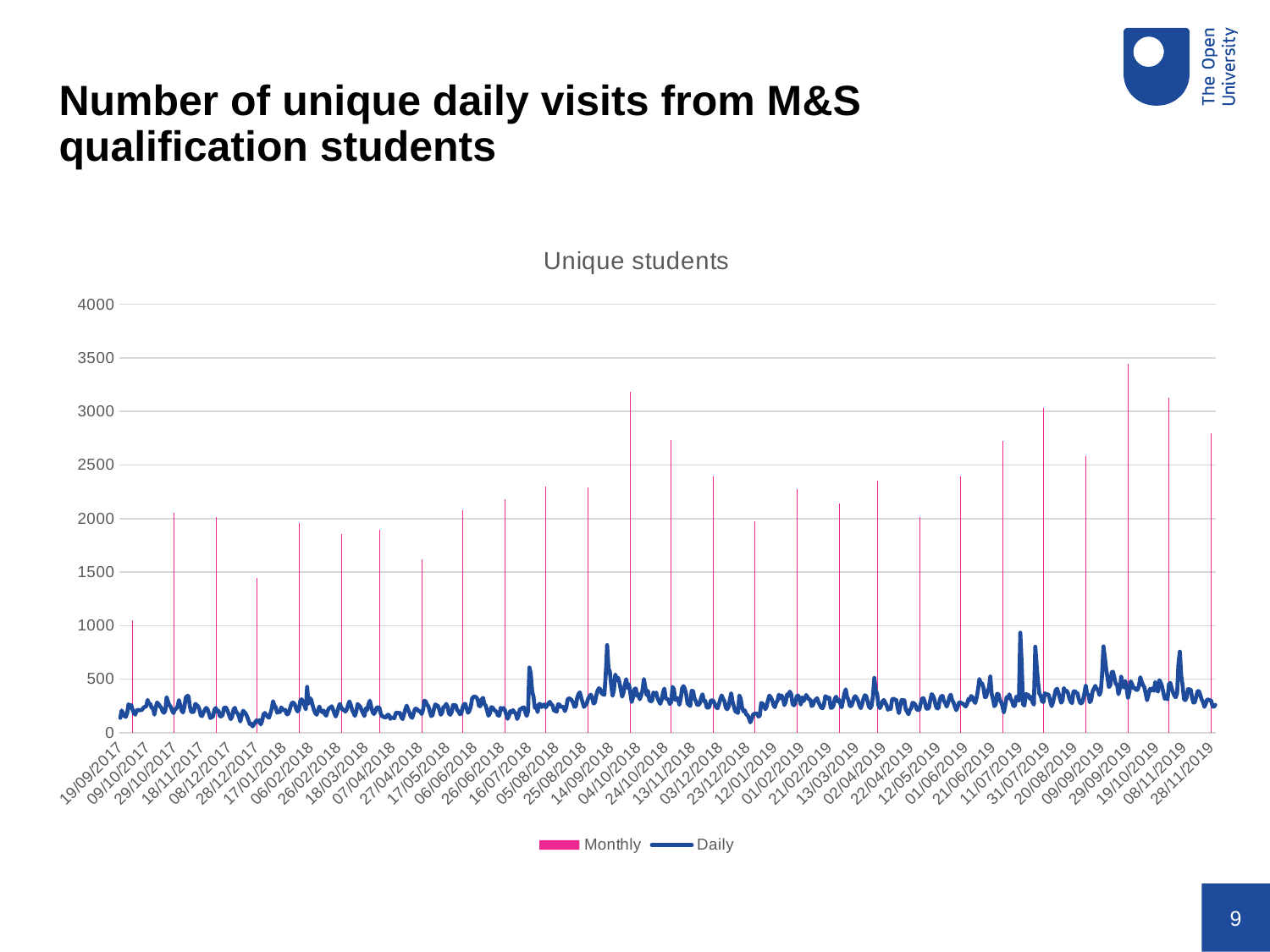

Number of unique daily visits from M&S qualification students

### Chart: Unique students

| Category | Monthly | Daily |
|---|---|---|
| 42997 | None | 139.0 |
| 42998 | None | 208.0 |
| 42999 | None | 183.0 |
| 43000 | None | 155.0 |
| 43001 | None | 148.0 |
| 43002 | None | 182.0 |
| 43003 | None | 267.0 |
| 43004 | None | 232.0 |
| 43005 | None | 259.0 |
| 43006 | 1053.0 | 214.0 |
| 43007 | None | 182.0 |
| 43008 | None | 169.0 |
| 43009 | None | 210.0 |
| 43010 | None | 213.0 |
| 43011 | None | 209.0 |
| 43012 | None | 211.0 |
| 43013 | None | 215.0 |
| 43014 | None | 234.0 |
| 43015 | None | 243.0 |
| 43016 | None | 244.0 |
| 43017 | None | 306.0 |
| 43018 | None | 271.0 |
| 43019 | None | 272.0 |
| 43020 | None | 231.0 |
| 43021 | None | 230.0 |
| 43022 | None | 169.0 |
| 43023 | None | 237.0 |
| 43024 | None | 282.0 |
| 43025 | None | 269.0 |
| 43026 | None | 248.0 |
| 43027 | None | 234.0 |
| 43028 | None | 199.0 |
| 43029 | None | 186.0 |
| 43030 | None | 206.0 |
| 43031 | None | 332.0 |
| 43032 | None | 289.0 |
| 43033 | None | 257.0 |
| 43034 | None | 242.0 |
| 43035 | None | 209.0 |
| 43036 | 2052.0 | 183.0 |
| 43037 | None | 219.0 |
| 43038 | None | 223.0 |
| 43039 | None | 248.0 |
| 43040 | None | 304.0 |
| 43041 | None | 260.0 |
| 43042 | None | 206.0 |
| 43043 | None | 189.0 |
| 43044 | None | 240.0 |
| 43045 | None | 327.0 |
| 43046 | None | 345.0 |
| 43047 | None | 342.0 |
| 43048 | None | 246.0 |
| 43049 | None | 198.0 |
| 43050 | None | 191.0 |
| 43051 | None | 201.0 |
| 43052 | None | 270.0 |
| 43053 | None | 258.0 |
| 43054 | None | 247.0 |
| 43055 | None | 218.0 |
| 43056 | None | 160.0 |
| 43057 | None | 156.0 |
| 43058 | None | 189.0 |
| 43059 | None | 215.0 |
| 43060 | None | 232.0 |
| 43061 | None | 218.0 |
| 43062 | None | 180.0 |
| 43063 | None | 137.0 |
| 43064 | None | 144.0 |
| 43065 | None | 153.0 |
| 43066 | None | 214.0 |
| 43067 | 2014.0 | 231.0 |
| 43068 | None | 199.0 |
| 43069 | None | 206.0 |
| 43070 | None | 154.0 |
| 43071 | None | 153.0 |
| 43072 | None | 164.0 |
| 43073 | None | 230.0 |
| 43074 | None | 238.0 |
| 43075 | None | 225.0 |
| 43076 | None | 192.0 |
| 43077 | None | 157.0 |
| 43078 | None | 127.0 |
| 43079 | None | 151.0 |
| 43080 | None | 217.0 |
| 43081 | None | 233.0 |
| 43082 | None | 192.0 |
| 43083 | None | 182.0 |
| 43084 | None | 151.0 |
| 43085 | None | 105.0 |
| 43086 | None | 156.0 |
| 43087 | None | 206.0 |
| 43088 | None | 193.0 |
| 43089 | None | 178.0 |
| 43090 | None | 150.0 |
| 43091 | None | 115.0 |
| 43092 | None | 80.0 |
| 43093 | None | 86.0 |
| 43094 | None | 59.0 |
| 43095 | None | 77.0 |
| 43096 | None | 100.0 |
| 43097 | 1446.0 | 116.0 |
| 43098 | None | 102.0 |
| 43099 | None | 118.0 |
| 43100 | None | 77.0 |
| 43101 | None | 110.0 |
| 43102 | None | 172.0 |
| 43103 | None | 185.0 |
| 43104 | None | 167.0 |
| 43105 | None | 149.0 |
| 43106 | None | 140.0 |
| 43107 | None | 177.0 |
| 43108 | None | 223.0 |
| 43109 | None | 294.0 |
| 43110 | None | 256.0 |
| 43111 | None | 238.0 |
| 43112 | None | 187.0 |
| 43113 | None | 197.0 |
| 43114 | None | 192.0 |
| 43115 | None | 237.0 |
| 43116 | None | 219.0 |
| 43117 | None | 208.0 |
| 43118 | None | 214.0 |
| 43119 | None | 173.0 |
| 43120 | None | 173.0 |
| 43121 | None | 204.0 |
| 43122 | None | 249.0 |
| 43123 | None | 282.0 |
| 43124 | None | 280.0 |
| 43125 | None | 263.0 |
| 43126 | None | 223.0 |
| 43127 | None | 199.0 |
| 43128 | 1958.0 | 216.0 |
| 43129 | None | 298.0 |
| 43130 | None | 313.0 |
| 43131 | None | 279.0 |
| 43132 | None | 257.0 |
| 43133 | None | 219.0 |
| 43134 | None | 428.0 |
| 43135 | None | 271.0 |
| 43136 | None | 324.0 |
| 43137 | None | 309.0 |
| 43138 | None | 258.0 |
| 43139 | None | 213.0 |
| 43140 | None | 183.0 |
| 43141 | None | 168.0 |
| 43142 | None | 209.0 |
| 43143 | None | 245.0 |
| 43144 | None | 206.0 |
| 43145 | None | 192.0 |
| 43146 | None | 208.0 |
| 43147 | None | 174.0 |
| 43148 | None | 159.0 |
| 43149 | None | 203.0 |
| 43150 | None | 227.0 |
| 43151 | None | 236.0 |
| 43152 | None | 247.0 |
| 43153 | None | 218.0 |
| 43154 | None | 179.0 |
| 43155 | None | 152.0 |
| 43156 | None | 190.0 |
| 43157 | None | 237.0 |
| 43158 | None | 269.0 |
| 43159 | 1857.0 | 237.0 |
| 43160 | None | 215.0 |
| 43161 | None | 214.0 |
| 43162 | None | 197.0 |
| 43163 | None | 216.0 |
| 43164 | None | 258.0 |
| 43165 | None | 293.0 |
| 43166 | None | 261.0 |
| 43167 | None | 211.0 |
| 43168 | None | 187.0 |
| 43169 | None | 157.0 |
| 43170 | None | 193.0 |
| 43171 | None | 268.0 |
| 43172 | None | 254.0 |
| 43173 | None | 243.0 |
| 43174 | None | 208.0 |
| 43175 | None | 183.0 |
| 43176 | None | 156.0 |
| 43177 | None | 227.0 |
| 43178 | None | 211.0 |
| 43179 | None | 266.0 |
| 43180 | None | 299.0 |
| 43181 | None | 242.0 |
| 43182 | None | 192.0 |
| 43183 | None | 175.0 |
| 43184 | None | 197.0 |
| 43185 | None | 236.0 |
| 43186 | None | 236.0 |
| 43187 | 1898.0 | 234.0 |
| 43188 | None | 180.0 |
| 43189 | None | 153.0 |
| 43190 | None | 151.0 |
| 43191 | None | 142.0 |
| 43192 | None | 146.0 |
| 43193 | None | 169.0 |
| 43194 | None | 166.0 |
| 43195 | None | 130.0 |
| 43196 | None | 141.0 |
| 43197 | None | 142.0 |
| 43198 | None | 136.0 |
| 43199 | None | 183.0 |
| 43200 | None | 190.0 |
| 43201 | None | 178.0 |
| 43202 | None | 186.0 |
| 43203 | None | 146.0 |
| 43204 | None | 127.0 |
| 43205 | None | 170.0 |
| 43206 | None | 218.0 |
| 43207 | None | 253.0 |
| 43208 | None | 218.0 |
| 43209 | None | 189.0 |
| 43210 | None | 151.0 |
| 43211 | None | 139.0 |
| 43212 | None | 175.0 |
| 43213 | None | 221.0 |
| 43214 | None | 225.0 |
| 43215 | None | 215.0 |
| 43216 | None | 199.0 |
| 43217 | None | 202.0 |
| 43218 | 1618.0 | 174.0 |
| 43219 | None | 214.0 |
| 43220 | None | 300.0 |
| 43221 | None | 291.0 |
| 43222 | None | 261.0 |
| 43223 | None | 245.0 |
| 43224 | None | 196.0 |
| 43225 | None | 155.0 |
| 43226 | None | 165.0 |
| 43227 | None | 222.0 |
| 43228 | None | 265.0 |
| 43229 | None | 255.0 |
| 43230 | None | 249.0 |
| 43231 | None | 213.0 |
| 43232 | None | 168.0 |
| 43233 | None | 187.0 |
| 43234 | None | 240.0 |
| 43235 | None | 246.0 |
| 43236 | None | 269.0 |
| 43237 | None | 243.0 |
| 43238 | None | 179.0 |
| 43239 | None | 168.0 |
| 43240 | None | 193.0 |
| 43241 | None | 259.0 |
| 43242 | None | 257.0 |
| 43243 | None | 258.0 |
| 43244 | None | 210.0 |
| 43245 | None | 201.0 |
| 43246 | None | 173.0 |
| 43247 | None | 180.0 |
| 43248 | 2080.0 | 236.0 |
| 43249 | None | 266.0 |
| 43250 | None | 269.0 |
| 43251 | None | 222.0 |
| 43252 | None | 187.0 |
| 43253 | None | 204.0 |
| 43254 | None | 243.0 |
| 43255 | None | 321.0 |
| 43256 | None | 335.0 |
| 43257 | None | 338.0 |
| 43258 | None | 330.0 |
| 43259 | None | 313.0 |
| 43260 | None | 252.0 |
| 43261 | None | 247.0 |
| 43262 | None | 311.0 |
| 43263 | None | 326.0 |
| 43264 | None | 268.0 |
| 43265 | None | 252.0 |
| 43266 | None | 204.0 |
| 43267 | None | 159.0 |
| 43268 | None | 180.0 |
| 43269 | None | 238.0 |
| 43270 | None | 236.0 |
| 43271 | None | 215.0 |
| 43272 | None | 205.0 |
| 43273 | None | 192.0 |
| 43274 | None | 159.0 |
| 43275 | None | 161.0 |
| 43276 | None | 233.0 |
| 43277 | None | 217.0 |
| 43278 | None | 231.0 |
| 43279 | 2182.0 | 212.0 |
| 43280 | None | 168.0 |
| 43281 | None | 130.0 |
| 43282 | None | 157.0 |
| 43283 | None | 203.0 |
| 43284 | None | 189.0 |
| 43285 | None | 211.0 |
| 43286 | None | 191.0 |
| 43287 | None | 179.0 |
| 43288 | None | 128.0 |
| 43289 | None | 158.0 |
| 43290 | None | 221.0 |
| 43291 | None | 223.0 |
| 43292 | None | 235.0 |
| 43293 | None | 237.0 |
| 43294 | None | 190.0 |
| 43295 | None | 157.0 |
| 43296 | None | 197.0 |
| 43297 | None | 609.0 |
| 43298 | None | 554.0 |
| 43299 | None | 389.0 |
| 43300 | None | 337.0 |
| 43301 | None | 233.0 |
| 43302 | None | 249.0 |
| 43303 | None | 193.0 |
| 43304 | None | 267.0 |
| 43305 | None | 270.0 |
| 43306 | None | 240.0 |
| 43307 | None | 258.0 |
| 43308 | None | 263.0 |
| 43309 | 2296.0 | 236.0 |
| 43310 | None | 256.0 |
| 43311 | None | 274.0 |
| 43312 | None | 289.0 |
| 43313 | None | 263.0 |
| 43314 | None | 256.0 |
| 43315 | None | 206.0 |
| 43316 | None | 205.0 |
| 43317 | None | 196.0 |
| 43318 | None | 265.0 |
| 43319 | None | 263.0 |
| 43320 | None | 241.0 |
| 43321 | None | 242.0 |
| 43322 | None | 242.0 |
| 43323 | None | 202.0 |
| 43324 | None | 234.0 |
| 43325 | None | 310.0 |
| 43326 | None | 322.0 |
| 43327 | None | 315.0 |
| 43328 | None | 304.0 |
| 43329 | None | 280.0 |
| 43330 | None | 242.0 |
| 43331 | None | 246.0 |
| 43332 | None | 325.0 |
| 43333 | None | 362.0 |
| 43334 | None | 377.0 |
| 43335 | None | 325.0 |
| 43336 | None | 284.0 |
| 43337 | None | 241.0 |
| 43338 | None | 258.0 |
| 43339 | None | 271.0 |
| 43340 | 2288.0 | 316.0 |
| 43341 | None | 340.0 |
| 43342 | None | 356.0 |
| 43343 | None | 327.0 |
| 43344 | None | 273.0 |
| 43345 | None | 280.0 |
| 43346 | None | 348.0 |
| 43347 | None | 393.0 |
| 43348 | None | 415.0 |
| 43349 | None | 405.0 |
| 43350 | None | 367.0 |
| 43351 | None | 359.0 |
| 43352 | None | 354.0 |
| 43353 | None | 554.0 |
| 43354 | None | 818.0 |
| 43355 | None | 600.0 |
| 43356 | None | 569.0 |
| 43357 | None | 443.0 |
| 43358 | None | 345.0 |
| 43359 | None | 400.0 |
| 43360 | None | 544.0 |
| 43361 | None | 491.0 |
| 43362 | None | 514.0 |
| 43363 | None | 471.0 |
| 43364 | None | 403.0 |
| 43365 | None | 337.0 |
| 43366 | None | 374.0 |
| 43367 | None | 448.0 |
| 43368 | None | 500.0 |
| 43369 | None | 417.0 |
| 43370 | None | 452.0 |
| 43371 | 3184.0 | 374.0 |
| 43372 | None | 287.0 |
| 43373 | None | 331.0 |
| 43374 | None | 408.0 |
| 43375 | None | 413.0 |
| 43376 | None | 343.0 |
| 43377 | None | 362.0 |
| 43378 | None | 313.0 |
| 43379 | None | 349.0 |
| 43380 | None | 398.0 |
| 43381 | None | 501.0 |
| 43382 | None | 426.0 |
| 43383 | None | 351.0 |
| 43384 | None | 390.0 |
| 43385 | None | 304.0 |
| 43386 | None | 294.0 |
| 43387 | None | 298.0 |
| 43388 | None | 376.0 |
| 43389 | None | 359.0 |
| 43390 | None | 375.0 |
| 43391 | None | 322.0 |
| 43392 | None | 294.0 |
| 43393 | None | 270.0 |
| 43394 | None | 306.0 |
| 43395 | None | 373.0 |
| 43396 | None | 412.0 |
| 43397 | None | 319.0 |
| 43398 | None | 316.0 |
| 43399 | None | 306.0 |
| 43400 | None | 269.0 |
| 43401 | 2733.0 | 285.0 |
| 43402 | None | 428.0 |
| 43403 | None | 406.0 |
| 43404 | None | 306.0 |
| 43405 | None | 322.0 |
| 43406 | None | 320.0 |
| 43407 | None | 261.0 |
| 43408 | None | 319.0 |
| 43409 | None | 415.0 |
| 43410 | None | 435.0 |
| 43411 | None | 411.0 |
| 43412 | None | 358.0 |
| 43413 | None | 273.0 |
| 43414 | None | 260.0 |
| 43415 | None | 250.0 |
| 43416 | None | 391.0 |
| 43417 | None | 391.0 |
| 43418 | None | 326.0 |
| 43419 | None | 297.0 |
| 43420 | None | 263.0 |
| 43421 | None | 258.0 |
| 43422 | None | 276.0 |
| 43423 | None | 330.0 |
| 43424 | None | 359.0 |
| 43425 | None | 295.0 |
| 43426 | None | 298.0 |
| 43427 | None | 239.0 |
| 43428 | None | 232.0 |
| 43429 | None | 244.0 |
| 43430 | None | 300.0 |
| 43431 | None | 302.0 |
| 43432 | 2397.0 | 297.0 |
| 43433 | None | 267.0 |
| 43434 | None | 237.0 |
| 43435 | None | 229.0 |
| 43436 | None | 265.0 |
| 43437 | None | 315.0 |
| 43438 | None | 349.0 |
| 43439 | None | 318.0 |
| 43440 | None | 296.0 |
| 43441 | None | 236.0 |
| 43442 | None | 219.0 |
| 43443 | None | 240.0 |
| 43444 | None | 306.0 |
| 43445 | None | 369.0 |
| 43446 | None | 291.0 |
| 43447 | None | 245.0 |
| 43448 | None | 201.0 |
| 43449 | None | 193.0 |
| 43450 | None | 185.0 |
| 43451 | None | 348.0 |
| 43452 | None | 316.0 |
| 43453 | None | 236.0 |
| 43454 | None | 200.0 |
| 43455 | None | 209.0 |
| 43456 | None | 171.0 |
| 43457 | None | 165.0 |
| 43458 | None | 136.0 |
| 43459 | None | 97.0 |
| 43460 | None | 126.0 |
| 43461 | None | 169.0 |
| 43462 | 1973.0 | 177.0 |
| 43463 | None | 178.0 |
| 43464 | None | 179.0 |
| 43465 | None | 151.0 |
| 43466 | None | 160.0 |
| 43467 | None | 279.0 |
| 43468 | None | 271.0 |
| 43469 | None | 257.0 |
| 43470 | None | 219.0 |
| 43471 | None | 246.0 |
| 43472 | None | 305.0 |
| 43473 | None | 347.0 |
| 43474 | None | 331.0 |
| 43475 | None | 307.0 |
| 43476 | None | 260.0 |
| 43477 | None | 238.0 |
| 43478 | None | 281.0 |
| 43479 | None | 301.0 |
| 43480 | None | 356.0 |
| 43481 | None | 321.0 |
| 43482 | None | 348.0 |
| 43483 | None | 320.0 |
| 43484 | None | 258.0 |
| 43485 | None | 289.0 |
| 43486 | None | 359.0 |
| 43487 | None | 344.0 |
| 43488 | None | 384.0 |
| 43489 | None | 360.0 |
| 43490 | None | 269.0 |
| 43491 | None | 256.0 |
| 43492 | None | 276.0 |
| 43493 | 2274.0 | 339.0 |
| 43494 | None | 348.0 |
| 43495 | None | 327.0 |
| 43496 | None | 263.0 |
| 43497 | None | 331.0 |
| 43498 | None | 294.0 |
| 43499 | None | 316.0 |
| 43500 | None | 353.0 |
| 43501 | None | 332.0 |
| 43502 | None | 312.0 |
| 43503 | None | 310.0 |
| 43504 | None | 249.0 |
| 43505 | None | 257.0 |
| 43506 | None | 295.0 |
| 43507 | None | 310.0 |
| 43508 | None | 322.0 |
| 43509 | None | 286.0 |
| 43510 | None | 260.0 |
| 43511 | None | 235.0 |
| 43512 | None | 229.0 |
| 43513 | None | 259.0 |
| 43514 | None | 341.0 |
| 43515 | None | 335.0 |
| 43516 | None | 318.0 |
| 43517 | None | 328.0 |
| 43518 | None | 233.0 |
| 43519 | None | 234.0 |
| 43520 | None | 253.0 |
| 43521 | None | 319.0 |
| 43522 | None | 336.0 |
| 43523 | None | 293.0 |
| 43524 | 2141.0 | 309.0 |
| 43525 | None | 275.0 |
| 43526 | None | 237.0 |
| 43527 | None | 296.0 |
| 43528 | None | 365.0 |
| 43529 | None | 405.0 |
| 43530 | None | 335.0 |
| 43531 | None | 308.0 |
| 43532 | None | 250.0 |
| 43533 | None | 248.0 |
| 43534 | None | 277.0 |
| 43535 | None | 324.0 |
| 43536 | None | 342.0 |
| 43537 | None | 325.0 |
| 43538 | None | 300.0 |
| 43539 | None | 257.0 |
| 43540 | None | 230.0 |
| 43541 | None | 265.0 |
| 43542 | None | 318.0 |
| 43543 | None | 350.0 |
| 43544 | None | 342.0 |
| 43545 | None | 297.0 |
| 43546 | None | 243.0 |
| 43547 | None | 230.0 |
| 43548 | None | 252.0 |
| 43549 | None | 349.0 |
| 43550 | None | 511.0 |
| 43551 | None | 396.0 |
| 43552 | 2353.0 | 365.0 |
| 43553 | None | 255.0 |
| 43554 | None | 230.0 |
| 43555 | None | 256.0 |
| 43556 | None | 293.0 |
| 43557 | None | 306.0 |
| 43558 | None | 278.0 |
| 43559 | None | 256.0 |
| 43560 | None | 215.0 |
| 43561 | None | 226.0 |
| 43562 | None | 223.0 |
| 43563 | None | 310.0 |
| 43564 | None | 320.0 |
| 43565 | None | 308.0 |
| 43566 | None | 308.0 |
| 43567 | None | 236.0 |
| 43568 | None | 183.0 |
| 43569 | None | 250.0 |
| 43570 | None | 307.0 |
| 43571 | None | 302.0 |
| 43572 | None | 303.0 |
| 43573 | None | 218.0 |
| 43574 | None | 196.0 |
| 43575 | None | 173.0 |
| 43576 | None | 213.0 |
| 43577 | None | 230.0 |
| 43578 | None | 280.0 |
| 43579 | None | 275.0 |
| 43580 | None | 263.0 |
| 43581 | None | 221.0 |
| 43582 | None | 210.0 |
| 43583 | 2014.0 | 217.0 |
| 43584 | None | 273.0 |
| 43585 | None | 318.0 |
| 43586 | None | 322.0 |
| 43587 | None | 287.0 |
| 43588 | None | 229.0 |
| 43589 | None | 223.0 |
| 43590 | None | 234.0 |
| 43591 | None | 305.0 |
| 43592 | None | 361.0 |
| 43593 | None | 345.0 |
| 43594 | None | 313.0 |
| 43595 | None | 251.0 |
| 43596 | None | 227.0 |
| 43597 | None | 229.0 |
| 43598 | None | 312.0 |
| 43599 | None | 340.0 |
| 43600 | None | 344.0 |
| 43601 | None | 297.0 |
| 43602 | None | 277.0 |
| 43603 | None | 244.0 |
| 43604 | None | 276.0 |
| 43605 | None | 333.0 |
| 43606 | None | 356.0 |
| 43607 | None | 307.0 |
| 43608 | None | 283.0 |
| 43609 | None | 245.0 |
| 43610 | None | 211.0 |
| 43611 | None | 237.0 |
| 43612 | None | 279.0 |
| 43613 | 2397.0 | 285.0 |
| 43614 | None | 274.0 |
| 43615 | None | 271.0 |
| 43616 | None | 257.0 |
| 43617 | None | 245.0 |
| 43618 | None | 269.0 |
| 43619 | None | 316.0 |
| 43620 | None | 304.0 |
| 43621 | None | 343.0 |
| 43622 | None | 331.0 |
| 43623 | None | 296.0 |
| 43624 | None | 278.0 |
| 43625 | None | 327.0 |
| 43626 | None | 402.0 |
| 43627 | None | 501.0 |
| 43628 | None | 463.0 |
| 43629 | None | 461.0 |
| 43630 | None | 423.0 |
| 43631 | None | 333.0 |
| 43632 | None | 335.0 |
| 43633 | None | 390.0 |
| 43634 | None | 414.0 |
| 43635 | None | 525.0 |
| 43636 | None | 363.0 |
| 43637 | None | 313.0 |
| 43638 | None | 248.0 |
| 43639 | None | 266.0 |
| 43640 | None | 363.0 |
| 43641 | None | 362.0 |
| 43642 | None | 305.0 |
| 43643 | None | 285.0 |
| 43644 | 2729.0 | 243.0 |
| 43645 | None | 190.0 |
| 43646 | None | 257.0 |
| 43647 | None | 333.0 |
| 43648 | None | 326.0 |
| 43649 | None | 358.0 |
| 43650 | None | 315.0 |
| 43651 | None | 293.0 |
| 43652 | None | 249.0 |
| 43653 | None | 250.0 |
| 43654 | None | 337.0 |
| 43655 | None | 314.0 |
| 43656 | None | 299.0 |
| 43657 | None | 934.0 |
| 43658 | None | 656.0 |
| 43659 | None | 266.0 |
| 43660 | None | 253.0 |
| 43661 | None | 360.0 |
| 43662 | None | 357.0 |
| 43663 | None | 351.0 |
| 43664 | None | 317.0 |
| 43665 | None | 335.0 |
| 43666 | None | 284.0 |
| 43667 | None | 263.0 |
| 43668 | None | 803.0 |
| 43669 | None | 631.0 |
| 43670 | None | 474.0 |
| 43671 | None | 363.0 |
| 43672 | None | 344.0 |
| 43673 | None | 293.0 |
| 43674 | 3036.0 | 287.0 |
| 43675 | None | 369.0 |
| 43676 | None | 356.0 |
| 43677 | None | 361.0 |
| 43678 | None | 348.0 |
| 43679 | None | 292.0 |
| 43680 | None | 248.0 |
| 43681 | None | 285.0 |
| 43682 | None | 343.0 |
| 43683 | None | 399.0 |
| 43684 | None | 411.0 |
| 43685 | None | 374.0 |
| 43686 | None | 325.0 |
| 43687 | None | 280.0 |
| 43688 | None | 301.0 |
| 43689 | None | 417.0 |
| 43690 | None | 384.0 |
| 43691 | None | 392.0 |
| 43692 | None | 370.0 |
| 43693 | None | 320.0 |
| 43694 | None | 288.0 |
| 43695 | None | 277.0 |
| 43696 | None | 384.0 |
| 43697 | None | 389.0 |
| 43698 | None | 374.0 |
| 43699 | None | 368.0 |
| 43700 | None | 309.0 |
| 43701 | None | 276.0 |
| 43702 | None | 275.0 |
| 43703 | None | 304.0 |
| 43704 | None | 369.0 |
| 43705 | 2581.0 | 441.0 |
| 43706 | None | 363.0 |
| 43707 | None | 354.0 |
| 43708 | None | 285.0 |
| 43709 | None | 304.0 |
| 43710 | None | 384.0 |
| 43711 | None | 412.0 |
| 43712 | None | 438.0 |
| 43713 | None | 408.0 |
| 43714 | None | 403.0 |
| 43715 | None | 353.0 |
| 43716 | None | 384.0 |
| 43717 | None | 543.0 |
| 43718 | None | 806.0 |
| 43719 | None | 705.0 |
| 43720 | None | 591.0 |
| 43721 | None | 510.0 |
| 43722 | None | 426.0 |
| 43723 | None | 444.0 |
| 43724 | None | 564.0 |
| 43725 | None | 570.0 |
| 43726 | None | 512.0 |
| 43727 | None | 457.0 |
| 43728 | None | 447.0 |
| 43729 | None | 360.0 |
| 43730 | None | 410.0 |
| 43731 | None | 523.0 |
| 43732 | None | 451.0 |
| 43733 | None | 423.0 |
| 43734 | None | 483.0 |
| 43735 | None | 412.0 |
| 43736 | 3442.0 | 325.0 |
| 43737 | None | 378.0 |
| 43738 | None | 480.0 |
| 43739 | None | 455.0 |
| 43740 | None | 416.0 |
| 43741 | None | 420.0 |
| 43742 | None | 398.0 |
| 43743 | None | 402.0 |
| 43744 | None | 438.0 |
| 43745 | None | 518.0 |
| 43746 | None | 476.0 |
| 43747 | None | 446.0 |
| 43748 | None | 423.0 |
| 43749 | None | 364.0 |
| 43750 | None | 304.0 |
| 43751 | None | 353.0 |
| 43752 | None | 410.0 |
| 43753 | None | 393.0 |
| 43754 | None | 416.0 |
| 43755 | None | 391.0 |
| 43756 | None | 474.0 |
| 43757 | None | 399.0 |
| 43758 | None | 384.0 |
| 43759 | None | 491.0 |
| 43760 | None | 468.0 |
| 43761 | None | 430.0 |
| 43762 | None | 371.0 |
| 43763 | None | 317.0 |
| 43764 | None | 328.0 |
| 43765 | None | 312.0 |
| 43766 | 3127.0 | 454.0 |
| 43767 | None | 466.0 |
| 43768 | None | 417.0 |
| 43769 | None | 378.0 |
| 43770 | None | 346.0 |
| 43771 | None | 331.0 |
| 43772 | None | 368.0 |
| 43773 | None | 644.0 |
| 43774 | None | 757.0 |
| 43775 | None | 535.0 |
| 43776 | None | 447.0 |
| 43777 | None | 315.0 |
| 43778 | None | 304.0 |
| 43779 | None | 331.0 |
| 43780 | None | 407.0 |
| 43781 | None | 404.0 |
| 43782 | None | 403.0 |
| 43783 | None | 326.0 |
| 43784 | None | 281.0 |
| 43785 | None | 286.0 |
| 43786 | None | 334.0 |
| 43787 | None | 389.0 |
| 43788 | None | 388.0 |
| 43789 | None | 352.0 |
| 43790 | None | 310.0 |
| 43791 | None | 287.0 |
| 43792 | None | 242.0 |
| 43793 | None | 270.0 |
| 43794 | None | 310.0 |
| 43795 | None | 309.0 |
| 43796 | None | 303.0 |
| 43797 | 2800.0 | 298.0 |
| 43798 | None | 246.0 |
| 43799 | None | 243.0 |
| 43800 | None | 260.0 |
|  | None | None |
|  | None | None |
|  | None | None |
|  | None | None |
|  | None | None |
|  | None | None |
|  | None | None |
|  | None | None |
|  | None | None |
|  | None | None |
|  | None | None |
|  | None | None |
|  | None | None |
|  | None | None |
|  | None | None |
|  | None | None |
|  | None | None |
|  | None | None |
|  | None | None |
|  | None | None |
|  | None | None |
|  | None | None |
|  | None | None |
|  | None | None |
|  | None | None |
|  | None | None |
|  | None | None |
|  | None | None |
|  | None | None |
|  | None | None |
|  | None | None |
|  | None | None |
|  | None | None |
|  | None | None |
|  | None | None |
|  | None | None |
|  | None | None |